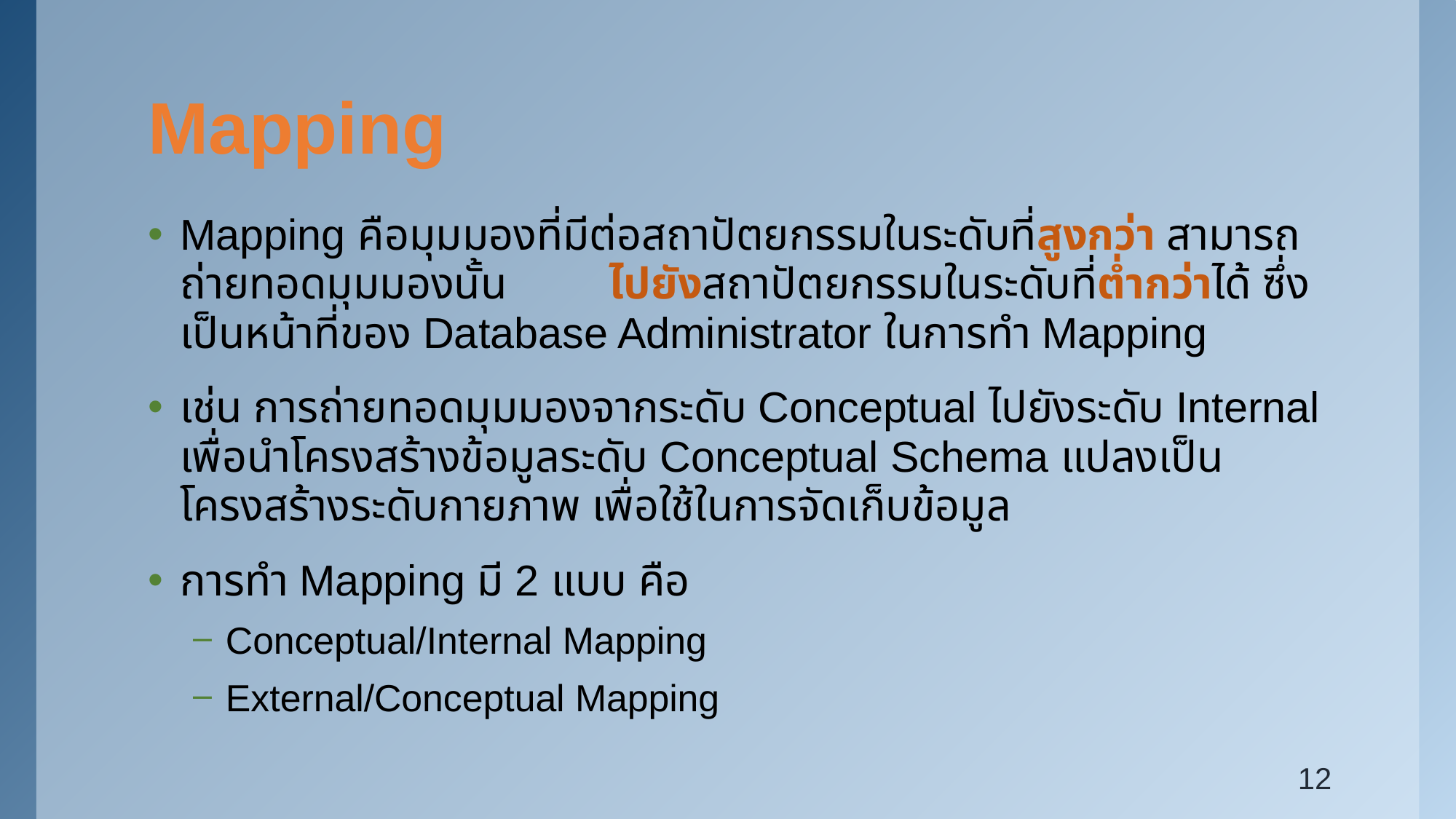

# Mapping
Mapping คือมุมมองที่มีต่อสถาปัตยกรรมในระดับที่สูงกว่า สามารถถ่ายทอดมุมมองนั้น         ไปยังสถาปัตยกรรมในระดับที่ต่ำกว่าได้ ซึ่งเป็นหน้าที่ของ Database Administrator ในการทำ Mapping
เช่น การถ่ายทอดมุมมองจากระดับ Conceptual ไปยังระดับ Internal เพื่อนำโครงสร้างข้อมูลระดับ Conceptual Schema แปลงเป็นโครงสร้างระดับกายภาพ เพื่อใช้ในการจัดเก็บข้อมูล
การทำ Mapping มี 2 แบบ คือ
Conceptual/Internal Mapping
External/Conceptual Mapping
12